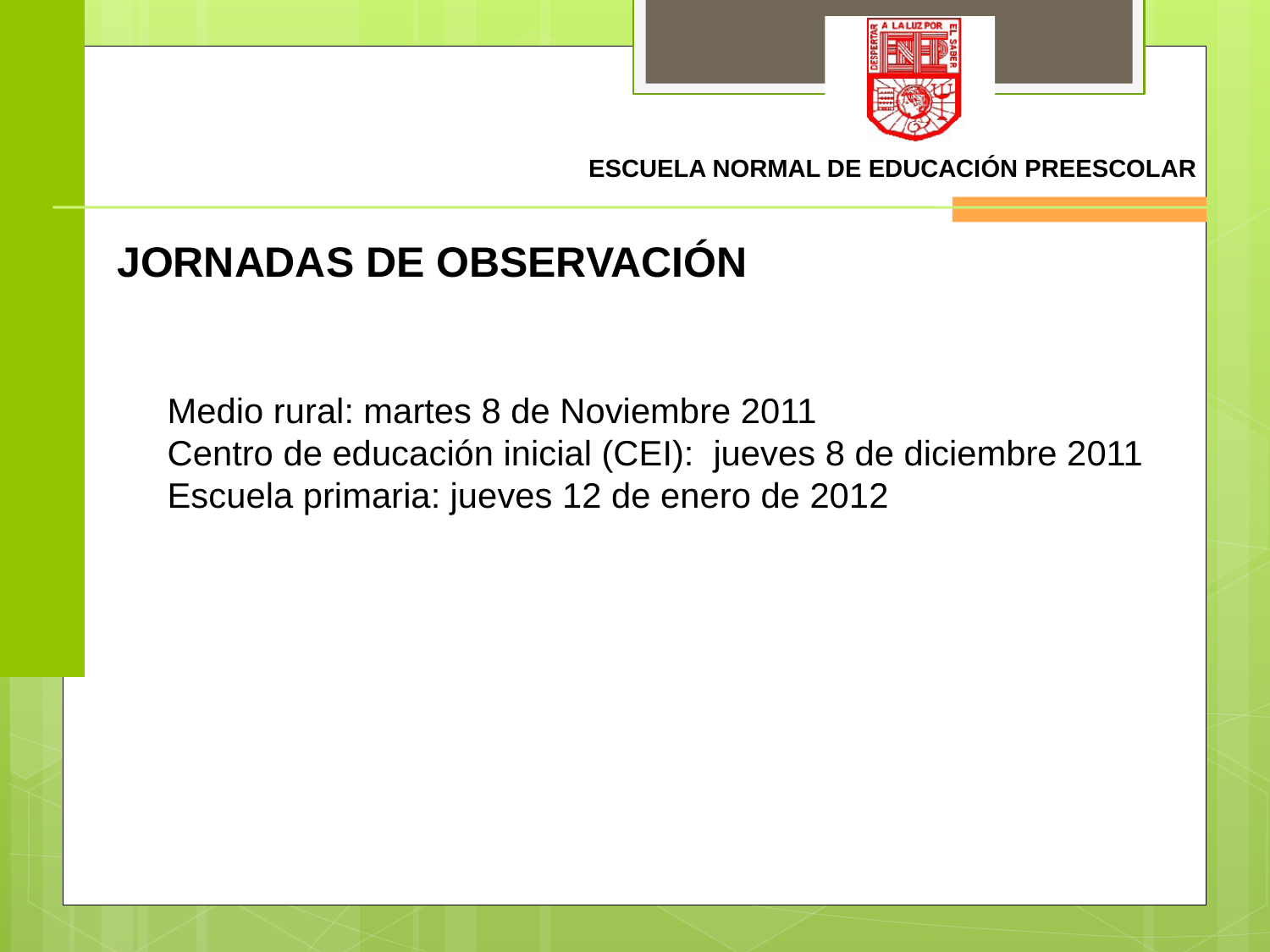

JORNADAS DE OBSERVACIÓN
Medio rural: martes 8 de Noviembre 2011
Centro de educación inicial (CEI):  jueves 8 de diciembre 2011
Escuela primaria: jueves 12 de enero de 2012